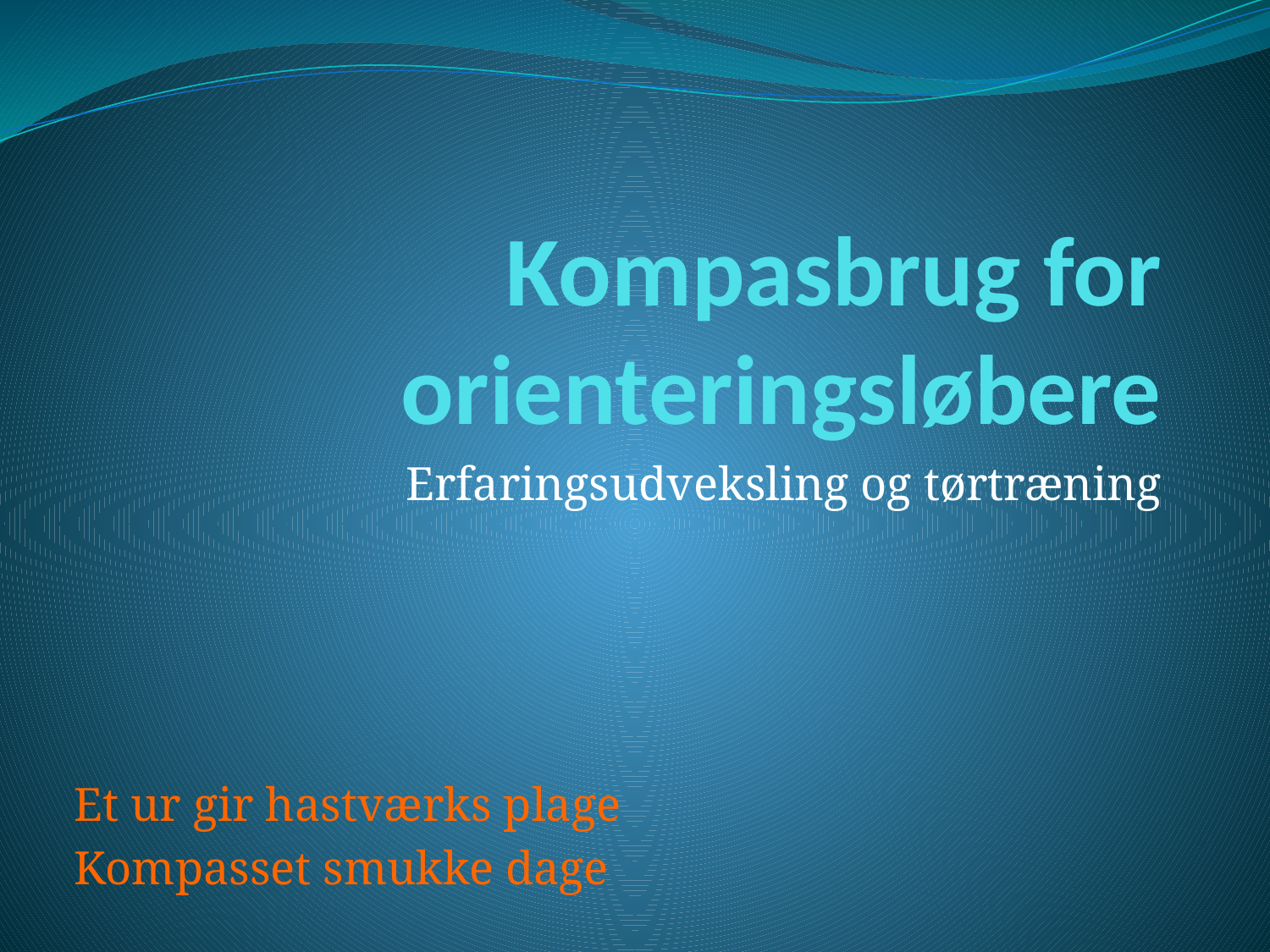

# Kompasbrug for orienteringsløbere
Erfaringsudveksling og tørtræning

Et ur gir hastværks plage
Kompasset smukke dage